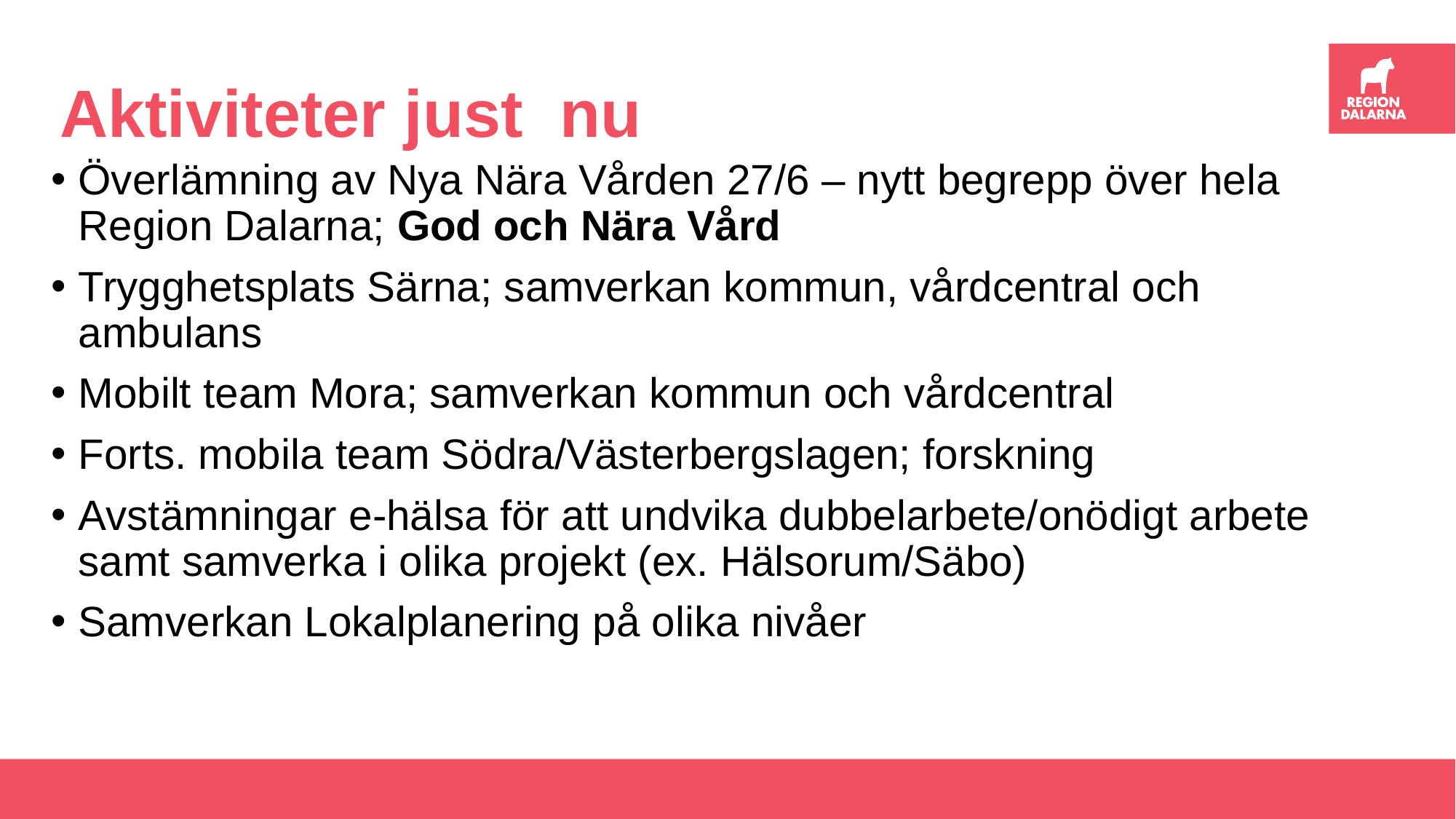

# Aktiviteter just  nu
Överlämning av Nya Nära Vården 27/6 – nytt begrepp över hela Region Dalarna; God och Nära Vård
Trygghetsplats Särna; samverkan kommun, vårdcentral och ambulans
Mobilt team Mora; samverkan kommun och vårdcentral
Forts. mobila team Södra/Västerbergslagen; forskning
Avstämningar e-hälsa för att undvika dubbelarbete/onödigt arbete samt samverka i olika projekt (ex. Hälsorum/Säbo)
Samverkan Lokalplanering på olika nivåer